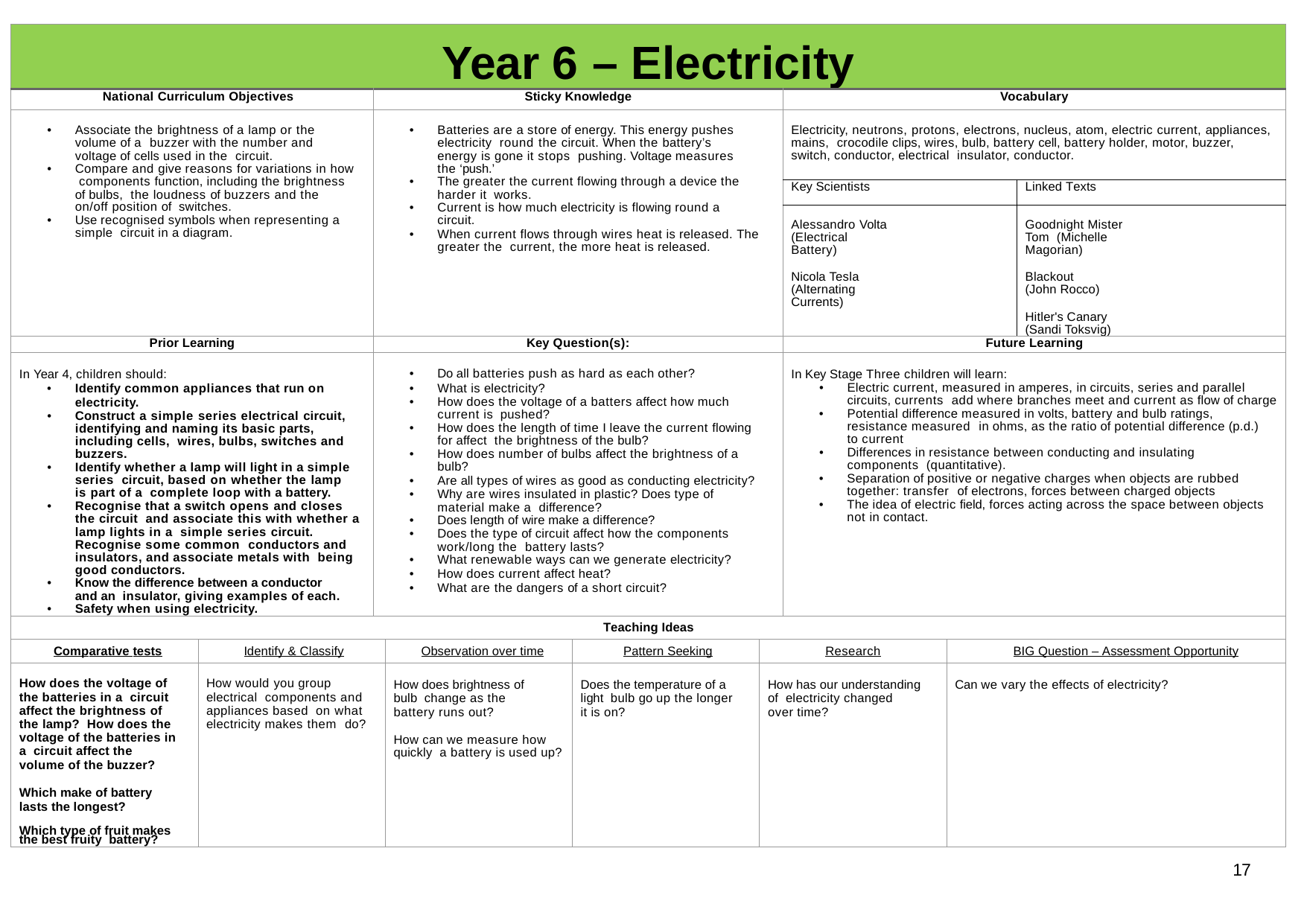

| Year 6 – Electricity |  |  |  |  |  |  |  |  |
| --- | --- | --- | --- | --- | --- | --- | --- | --- |
| National Curriculum Objectives |  | Sticky Knowledge |  |  |  | Vocabulary |  |  |
| Associate the brightness of a lamp or the volume of a buzzer with the number and voltage of cells used in the circuit. Compare and give reasons for variations in how components function, including the brightness of bulbs, the loudness of buzzers and the on/off position of switches. Use recognised symbols when representing a simple circuit in a diagram. |  | Batteries are a store of energy. This energy pushes electricity round the circuit. When the battery’s energy is gone it stops pushing. Voltage measures the ‘push.’ The greater the current flowing through a device the harder it works. Current is how much electricity is flowing round a circuit. When current flows through wires heat is released. The greater the current, the more heat is released. |  |  |  | Electricity, neutrons, protons, electrons, nucleus, atom, electric current, appliances, mains, crocodile clips, wires, bulb, battery cell, battery holder, motor, buzzer, switch, conductor, electrical insulator, conductor. |  |  |
|  |  |  |  |  |  | Key Scientists |  | Linked Texts |
|  |  |  |  |  |  | Alessandro Volta (Electrical Battery) Nicola Tesla (Alternating Currents) |  | Goodnight Mister Tom (Michelle Magorian) Blackout (John Rocco) Hitler's Canary (Sandi Toksvig) |
| Prior Learning |  | Key Question(s): |  |  |  | Future Learning |  |  |
| In Year 4, children should: Identify common appliances that run on electricity. Construct a simple series electrical circuit, identifying and naming its basic parts, including cells, wires, bulbs, switches and buzzers. Identify whether a lamp will light in a simple series circuit, based on whether the lamp is part of a complete loop with a battery. Recognise that a switch opens and closes the circuit and associate this with whether a lamp lights in a simple series circuit. Recognise some common conductors and insulators, and associate metals with being good conductors. Know the difference between a conductor and an insulator, giving examples of each. Safety when using electricity. |  | Do all batteries push as hard as each other? What is electricity? How does the voltage of a batters affect how much current is pushed? How does the length of time I leave the current flowing for affect the brightness of the bulb? How does number of bulbs affect the brightness of a bulb? Are all types of wires as good as conducting electricity? Why are wires insulated in plastic? Does type of material make a difference? Does length of wire make a difference? Does the type of circuit affect how the components work/long the battery lasts? What renewable ways can we generate electricity? How does current affect heat? What are the dangers of a short circuit? |  |  |  | In Key Stage Three children will learn: Electric current, measured in amperes, in circuits, series and parallel circuits, currents add where branches meet and current as flow of charge Potential difference measured in volts, battery and bulb ratings, resistance measured in ohms, as the ratio of potential difference (p.d.) to current Differences in resistance between conducting and insulating components (quantitative). Separation of positive or negative charges when objects are rubbed together: transfer of electrons, forces between charged objects The idea of electric field, forces acting across the space between objects not in contact. |  |  |
| Teaching Ideas |  |  |  |  |  |  |  |  |
| Comparative tests | Identify & Classify |  | Observation over time | Pattern Seeking | Research |  | BIG Question – Assessment Opportunity |  |
| How does the voltage of the batteries in a circuit affect the brightness of the lamp? How does the voltage of the batteries in a circuit affect the volume of the buzzer? Which make of battery lasts the longest? Which type of fruit makes the best fruity battery? | How would you group electrical components and appliances based on what electricity makes them do? |  | How does brightness of bulb change as the battery runs out? How can we measure how quickly a battery is used up? | Does the temperature of a light bulb go up the longer it is on? | How has our understanding of electricity changed over time? |  | Can we vary the effects of electricity? |  |
17